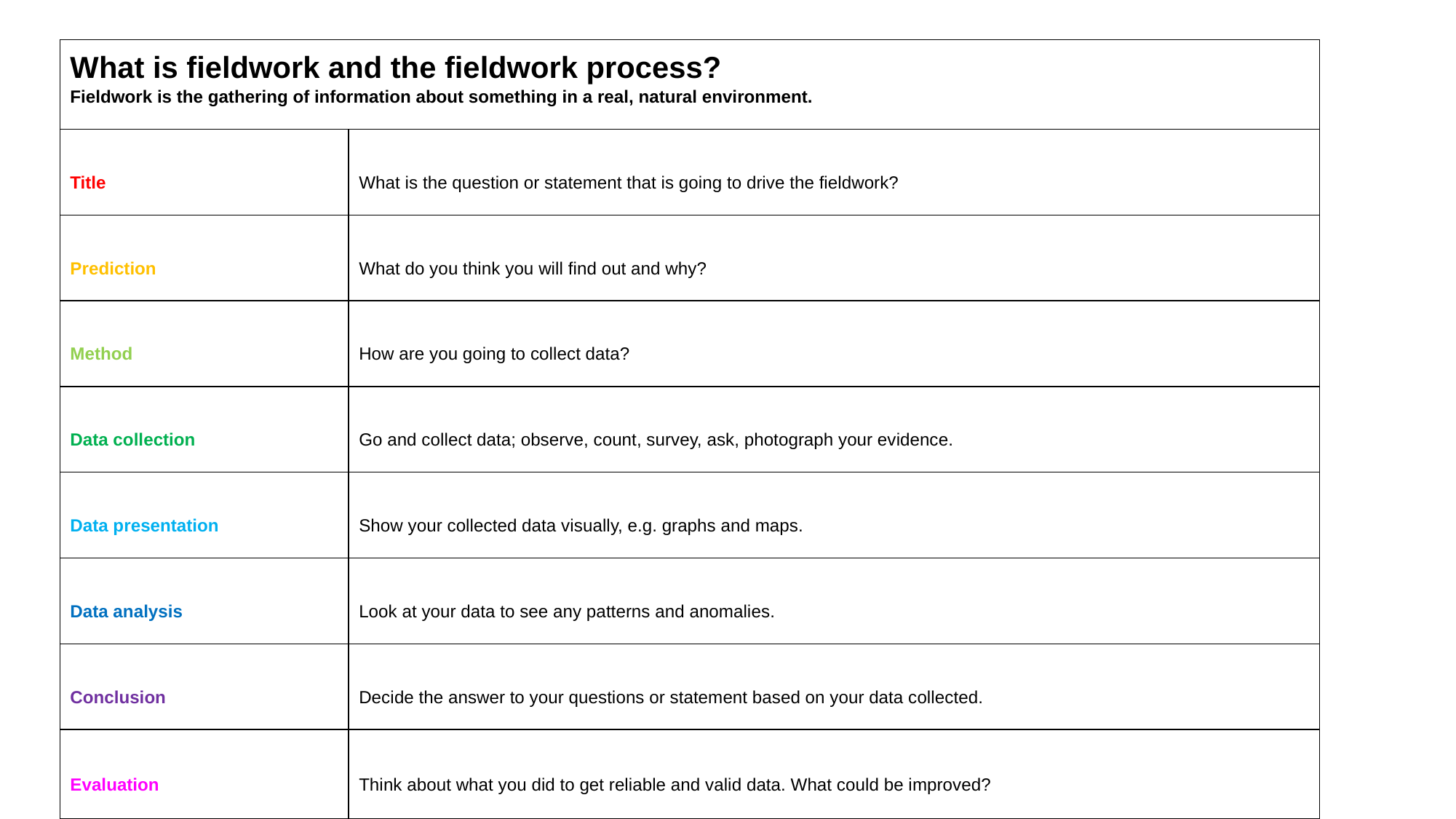

| What is fieldwork and the fieldwork process?  Fieldwork is the gathering of information about something in a real, natural environment. |  |
| --- | --- |
| Title | What is the question or statement that is going to drive the fieldwork? |
| Prediction | What do you think you will find out and why? |
| Method | How are you going to collect data? |
| Data collection | Go and collect data; observe, count, survey, ask, photograph your evidence. |
| Data presentation | Show your collected data visually, e.g. graphs and maps. |
| Data analysis | Look at your data to see any patterns and anomalies. |
| Conclusion | Decide the answer to your questions or statement based on your data collected. |
| Evaluation | Think about what you did to get reliable and valid data. What could be improved? |